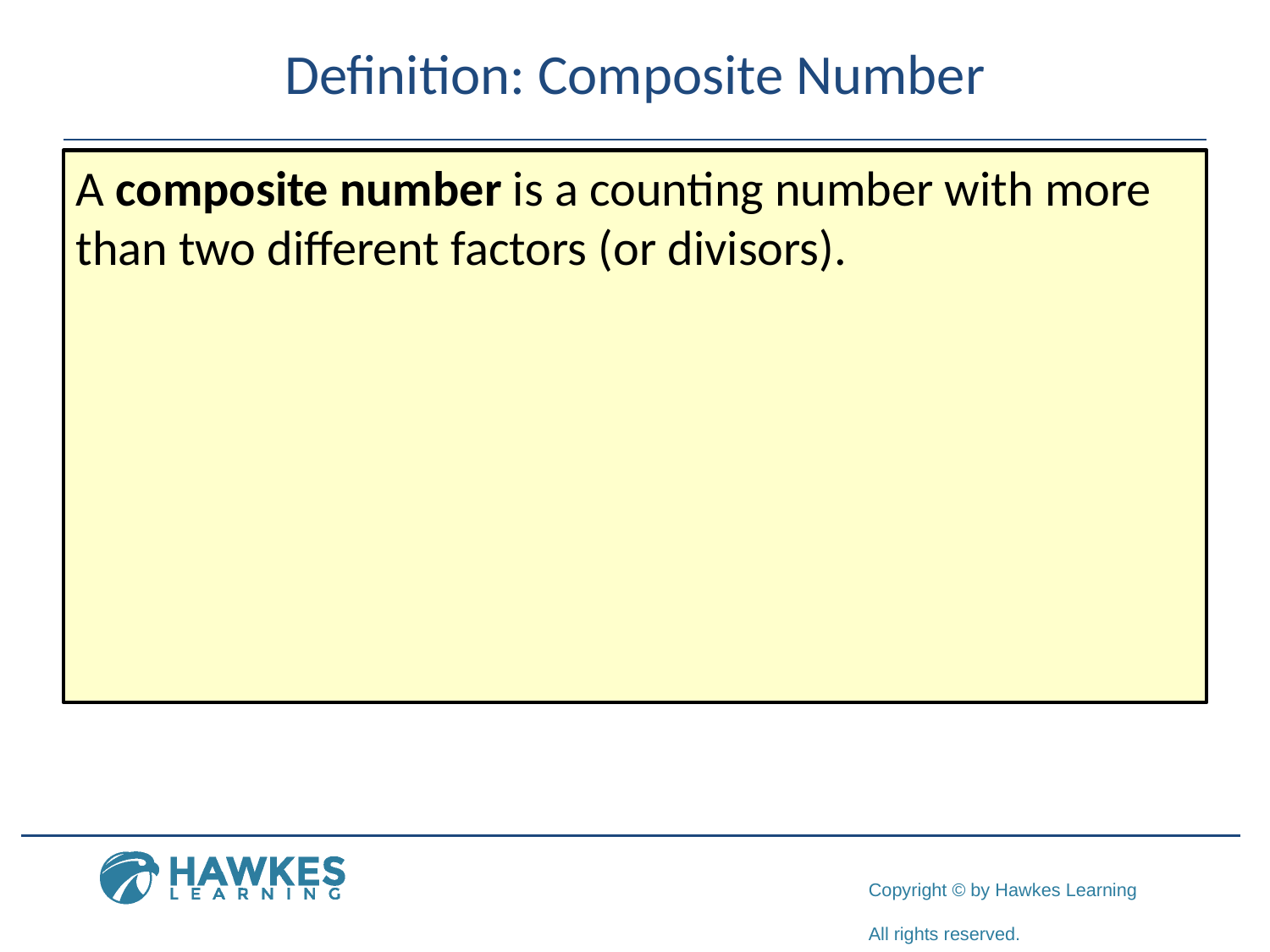

# Definition: Composite Number
A composite number is a counting number with more than two different factors (or divisors).